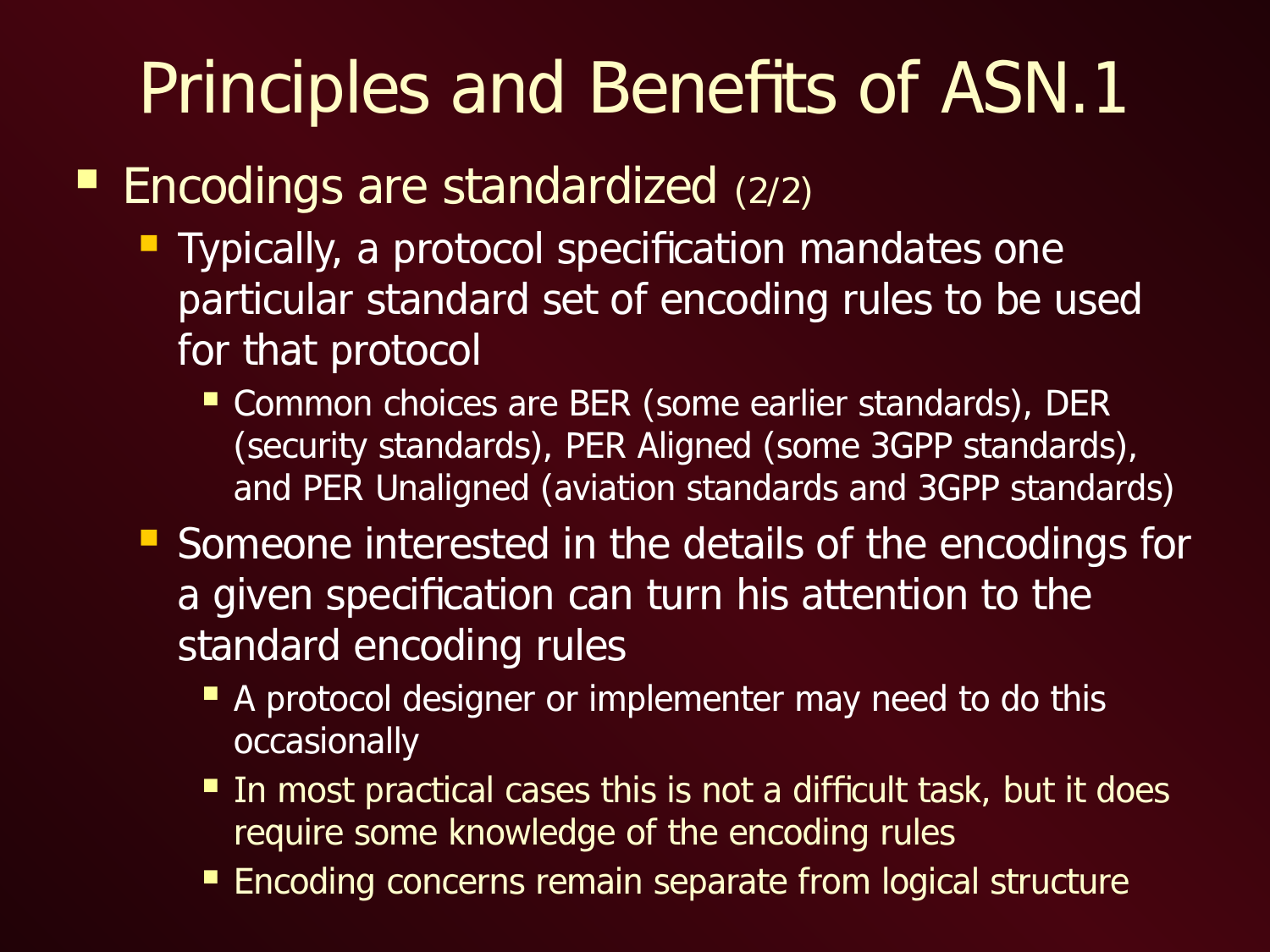

# Principles and Benefits of ASN.1
Encodings are standardized (2/2)
Typically, a protocol specification mandates one particular standard set of encoding rules to be used for that protocol
Common choices are BER (some earlier standards), DER (security standards), PER Aligned (some 3GPP standards), and PER Unaligned (aviation standards and 3GPP standards)
Someone interested in the details of the encodings for a given specification can turn his attention to the standard encoding rules
A protocol designer or implementer may need to do this occasionally
In most practical cases this is not a difficult task, but it does require some knowledge of the encoding rules
Encoding concerns remain separate from logical structure